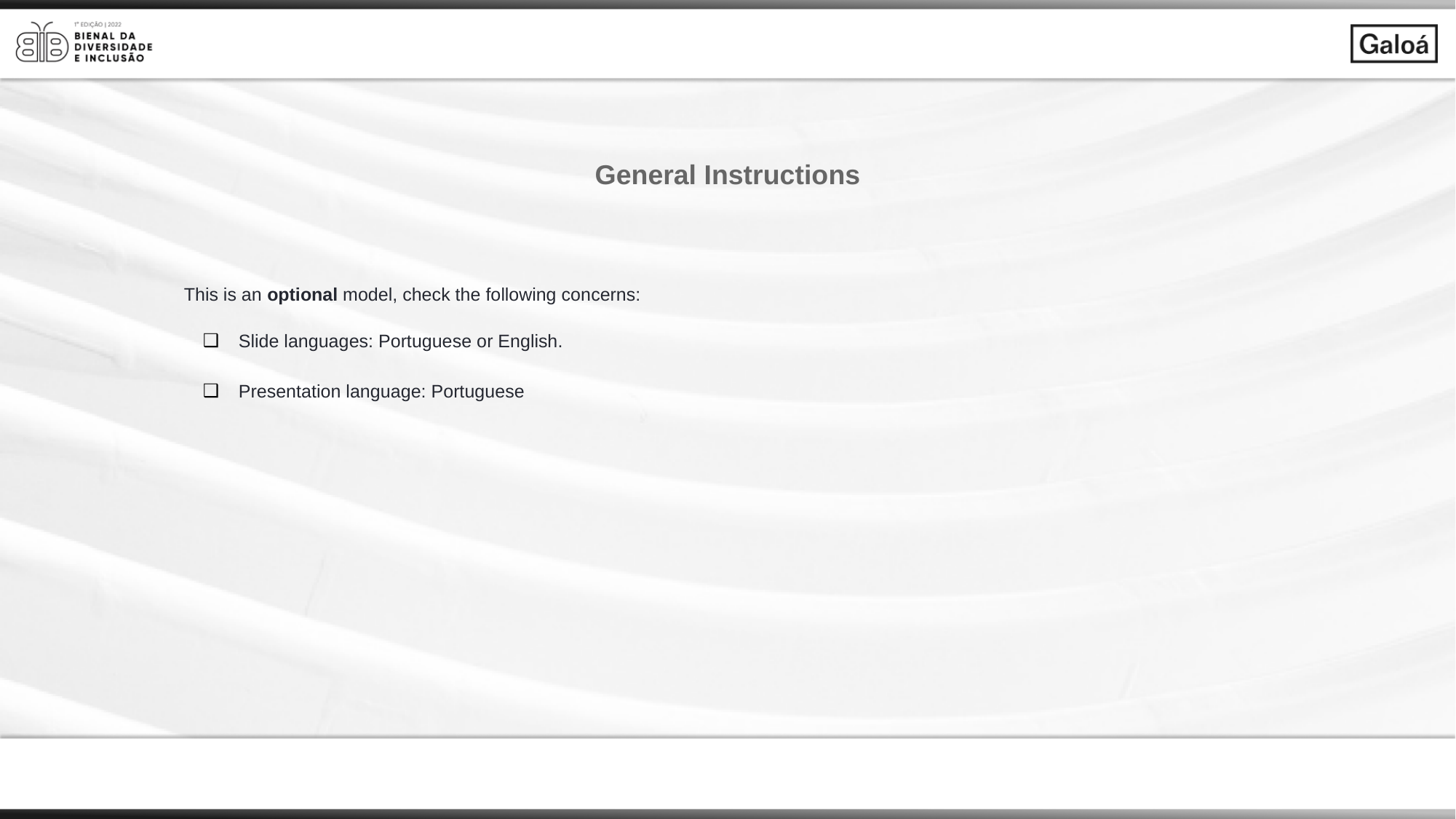

General Instructions
This is an optional model, check the following concerns:
Slide languages: Portuguese or English.
Presentation language: Portuguese